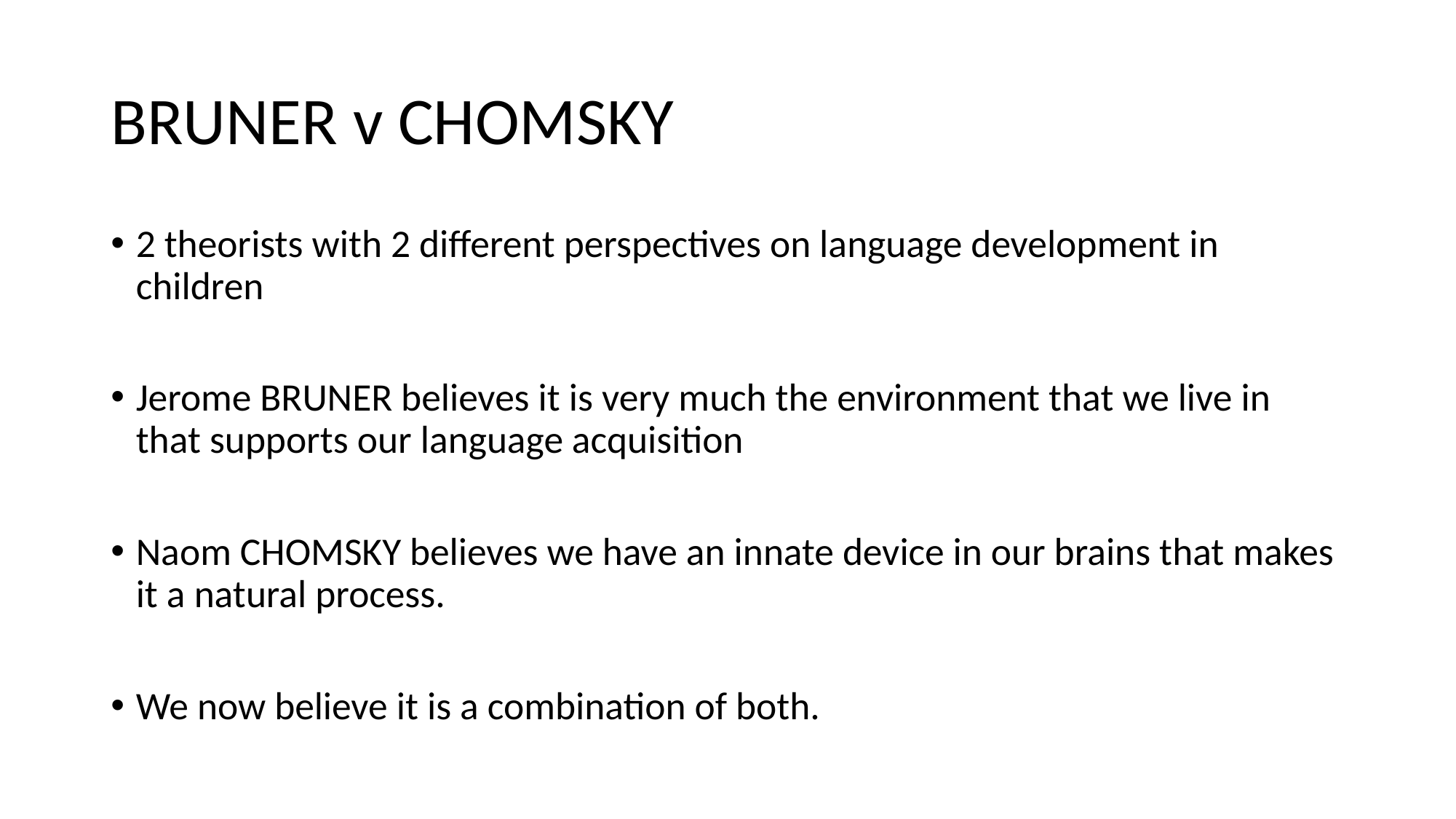

# BRUNER v CHOMSKY
2 theorists with 2 different perspectives on language development in children

Jerome BRUNER believes it is very much the environment that we live in that supports our language acquisition

Naom CHOMSKY believes we have an innate device in our brains that makes it a natural process.

We now believe it is a combination of both.